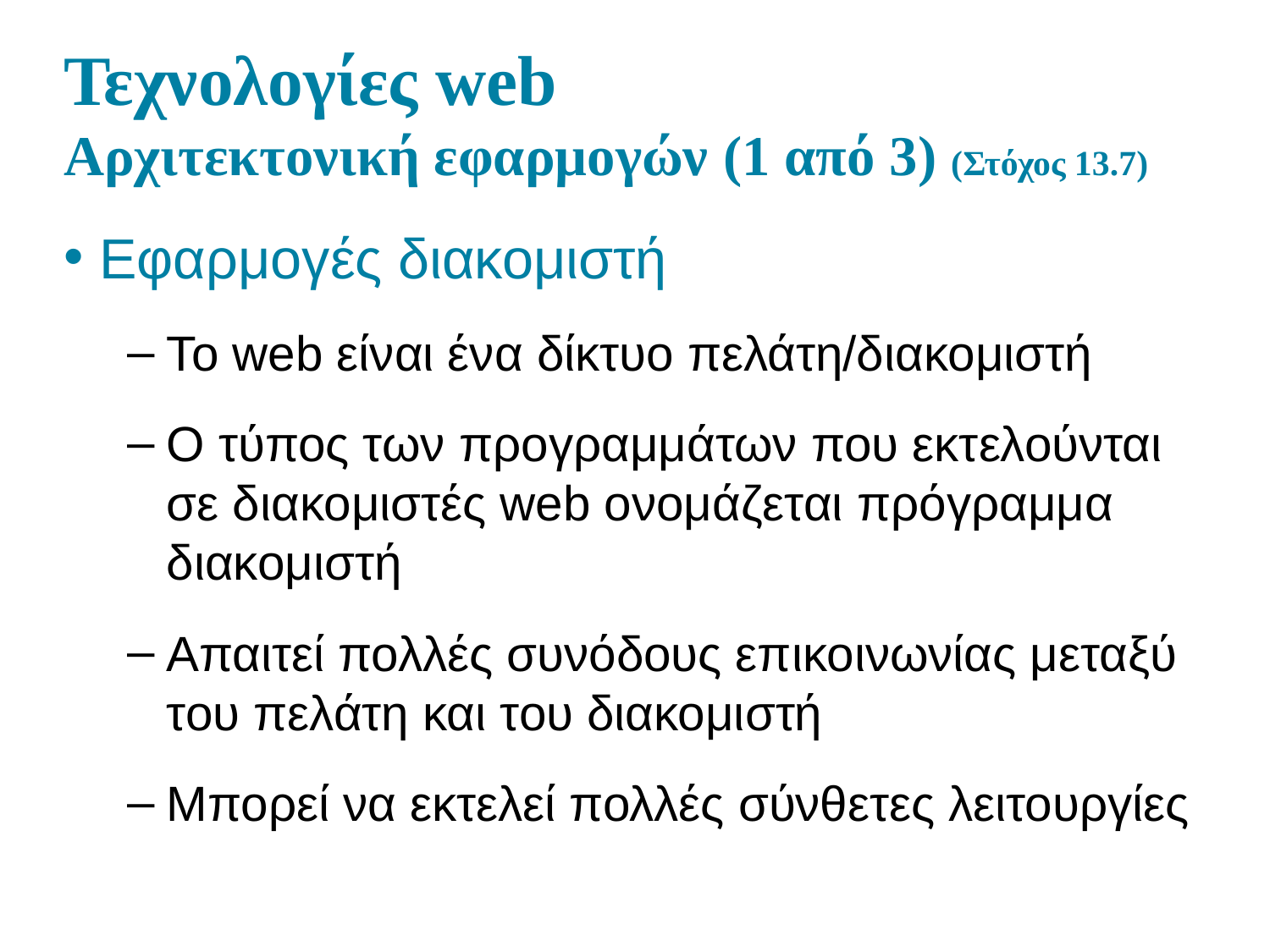

# Τεχνολογίες web Αρχιτεκτονική εφαρμογών (1 από 3) (Στόχος 13.7)
Εφαρμογές διακομιστή
Το web είναι ένα δίκτυο πελάτη/διακομιστή
Ο τύπος των προγραμμάτων που εκτελούνται σε διακομιστές web ονομάζεται πρόγραμμα διακομιστή
Απαιτεί πολλές συνόδους επικοινωνίας μεταξύ του πελάτη και του διακομιστή
Μπορεί να εκτελεί πολλές σύνθετες λειτουργίες